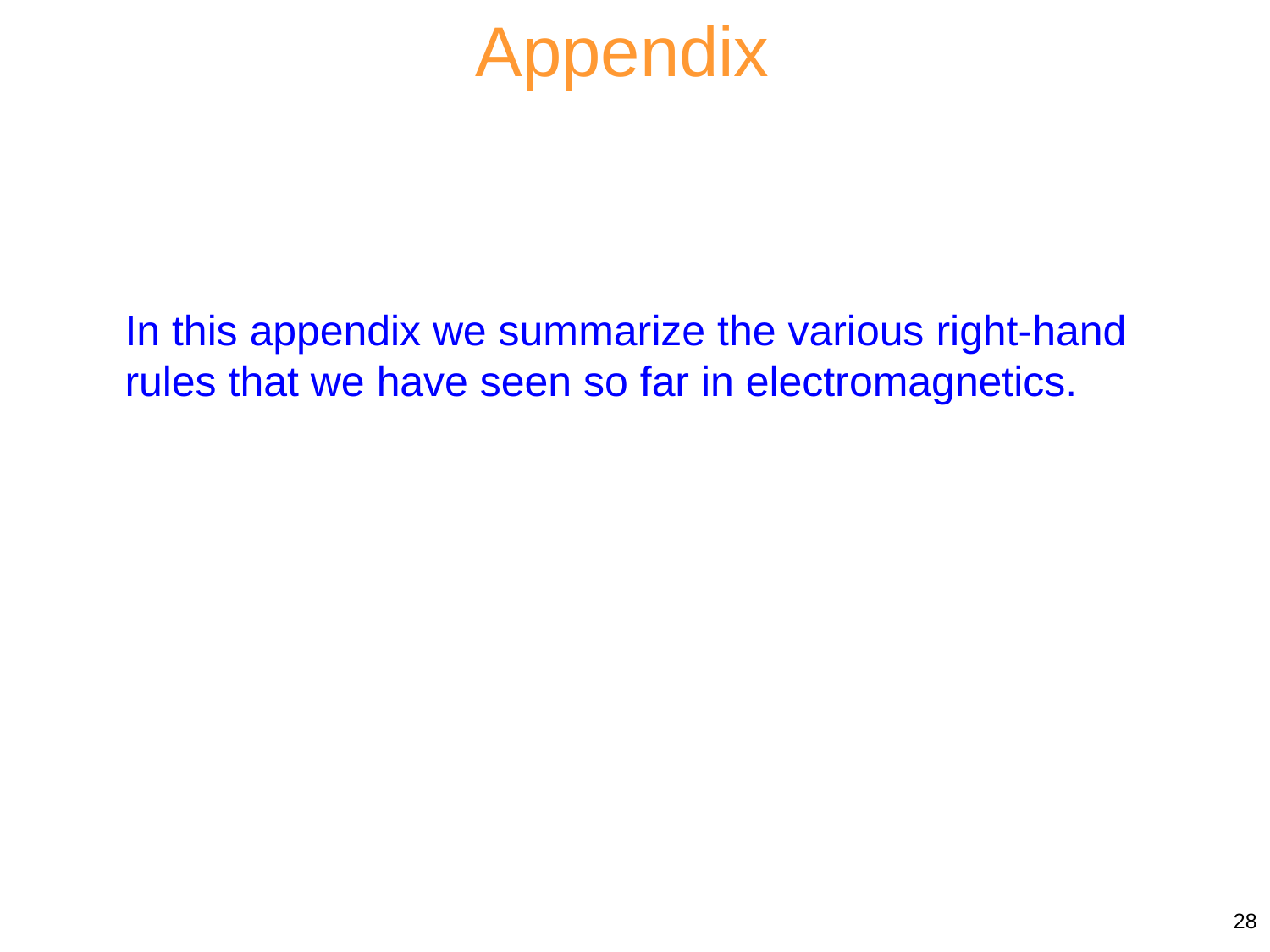

Appendix

In this appendix we summarize the various right-hand rules that we have seen so far in electromagnetics.
28